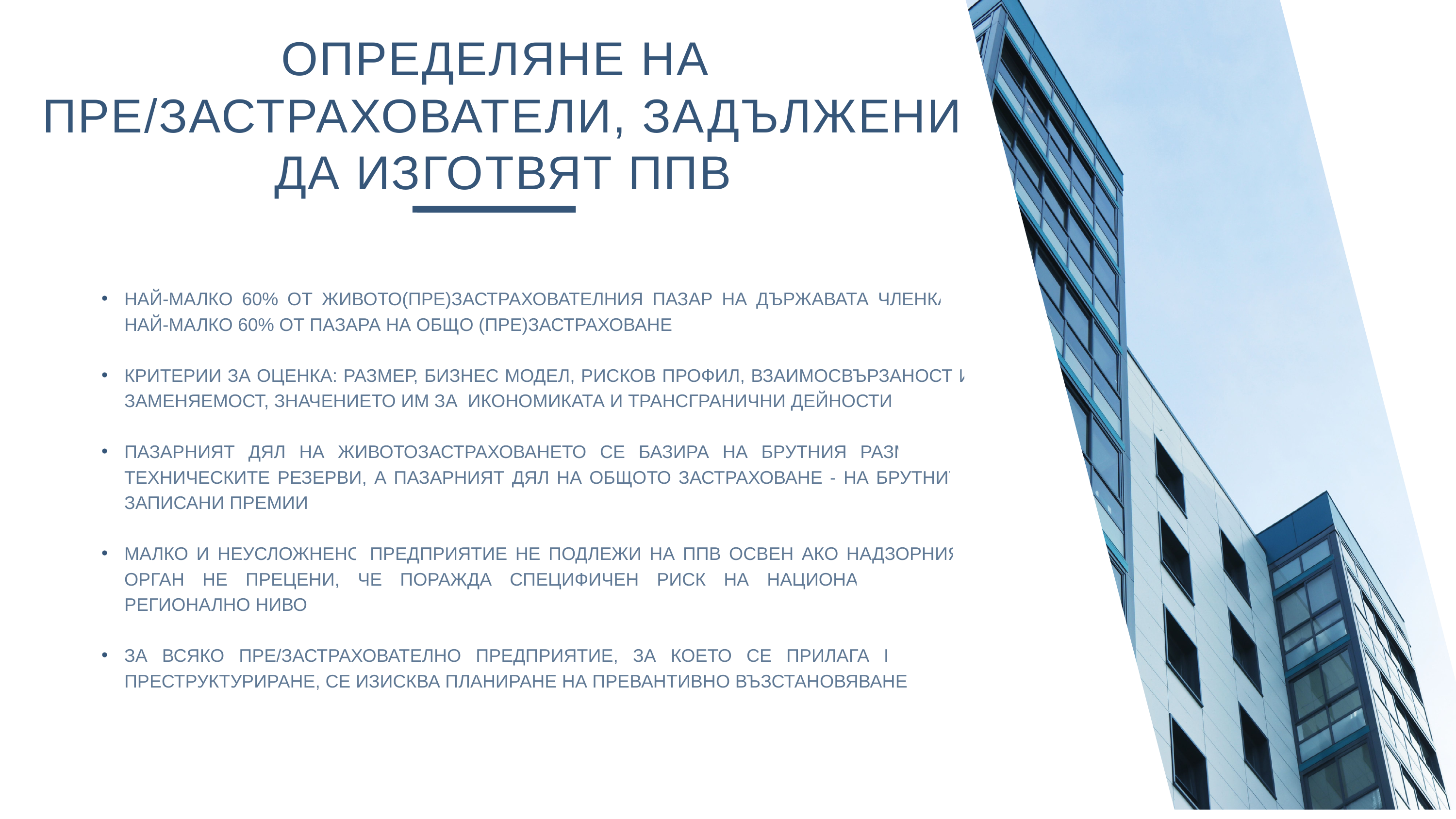

ОПРЕДЕЛЯНЕ НА  ПРЕ/ЗАСТРАХОВАТЕЛИ, ЗАДЪЛЖЕНИ ДА ИЗГОТВЯТ ППВ

най-малко 60% от живото(пре)застрахователния пазар на Държавата членка и най-малко 60% от пазара на общо (пре)застраховане

критерии за оценка: размер, бизнес модел, рисков профил, взаимосвързаност и заменяемост, значението им за  икономиката и трансгранични дейности

пазарният дял на животозастраховането се базира на брутния размер на техническите резерви, а пазарният дял на общото застраховане - на брутните записани премии

малко и неусложнено предприятие не подлежи на ппв освен ако надзорният орган не прецени, че поражда специфичен риск на национално и/или регионално ниво

За всяко пре/застрахователно предприятие, за което се прилага план за преструктуриране, се изисква планиране на превантивно възстановяване